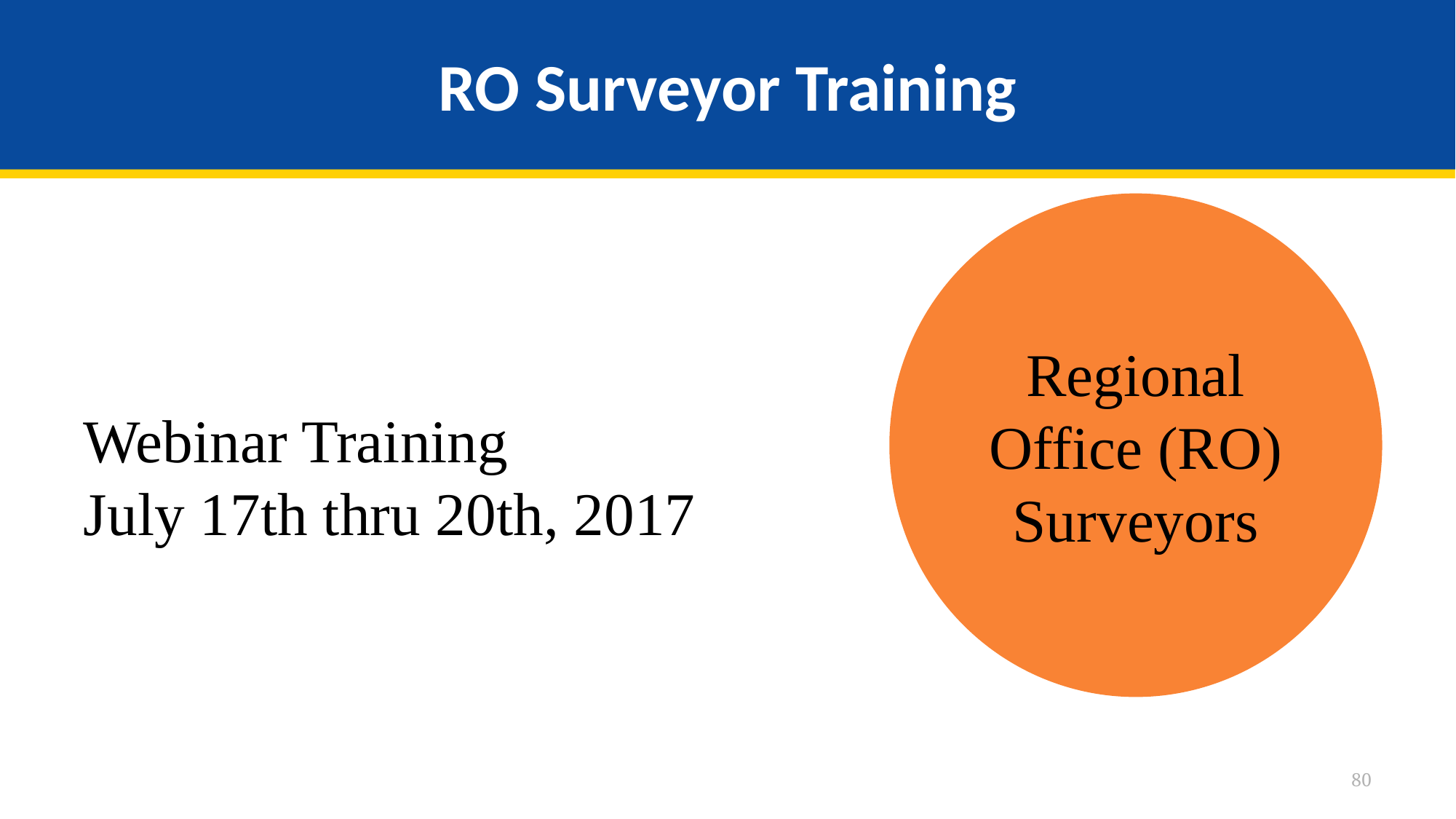

# RO Surveyor Training
Regional Office (RO)
Surveyors
Webinar Training
July 17th thru 20th, 2017
80